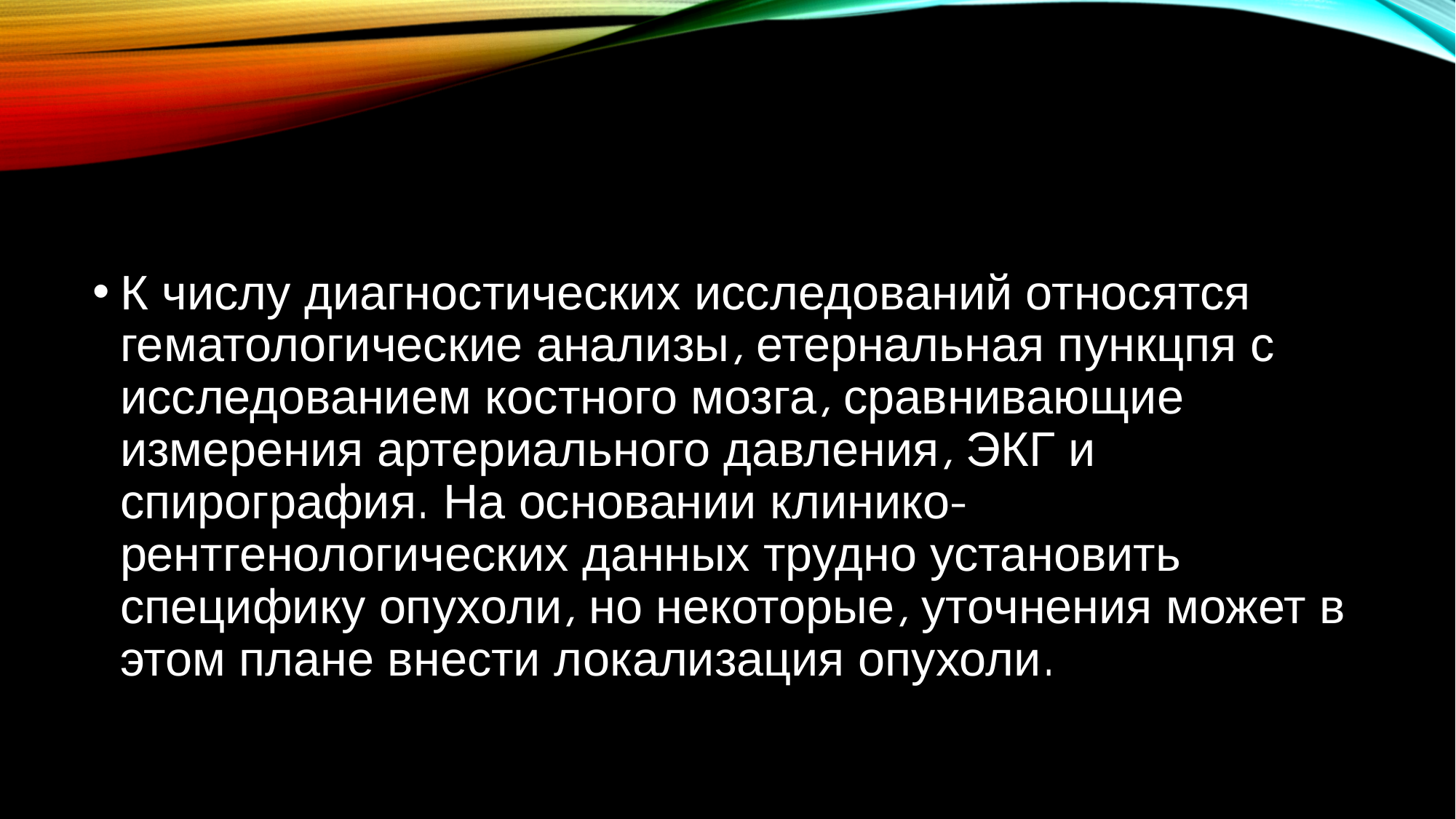

#
К числу диагностических исследований относятся гематологические анализы, етернальная пункцпя с исследованием костного мозга, сравнивающие измерения артериального давления, ЭКГ и спирография. На основании клинико-рентгенологических данных трудно установить специфику опухоли, но некоторые, уточнения может в этом плане внести локализация опухоли.